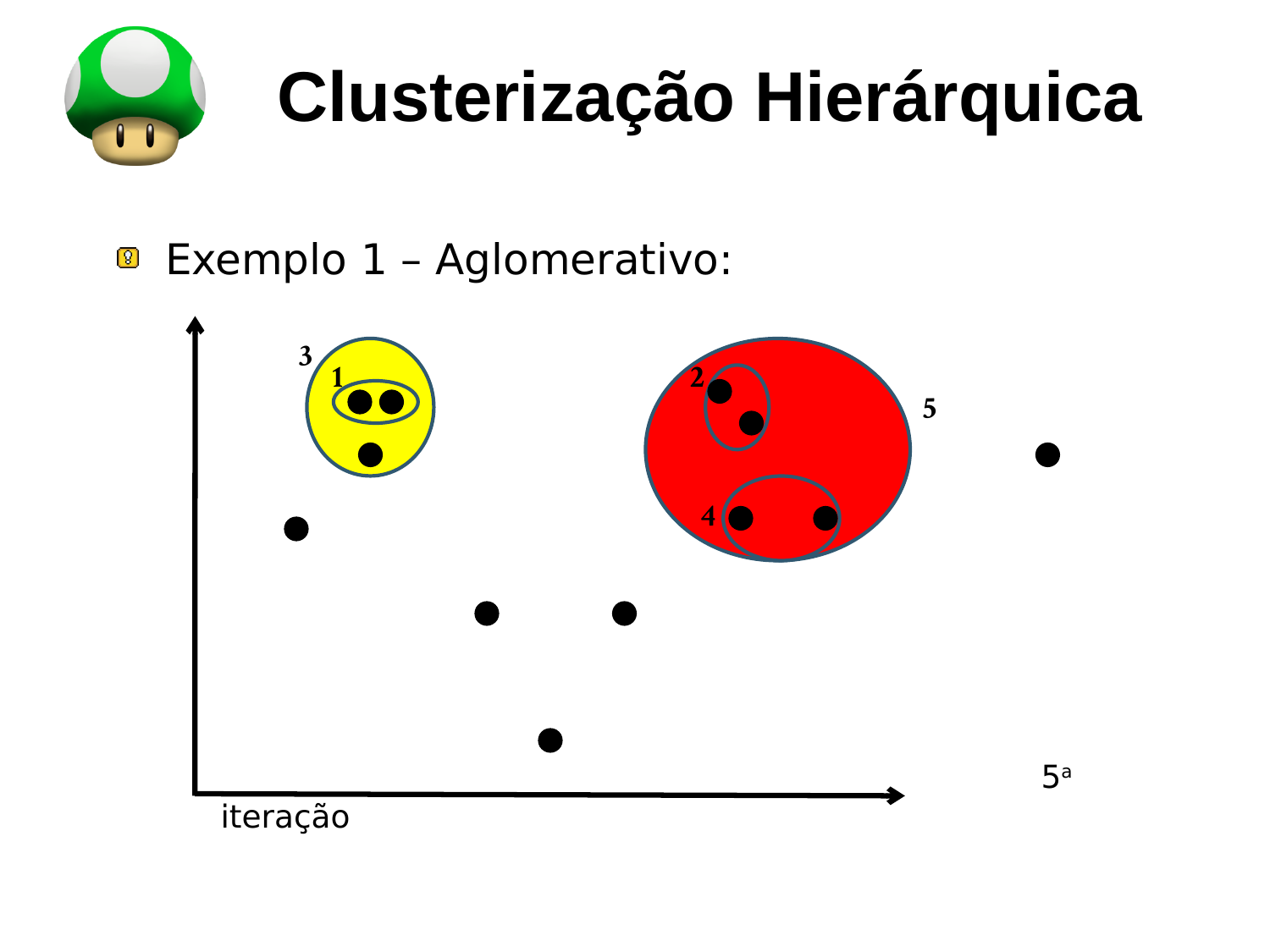

# Clusterização Hierárquica
Exemplo 1 – Aglomerativo:

 							     5a iteração

3

1
2

5

4